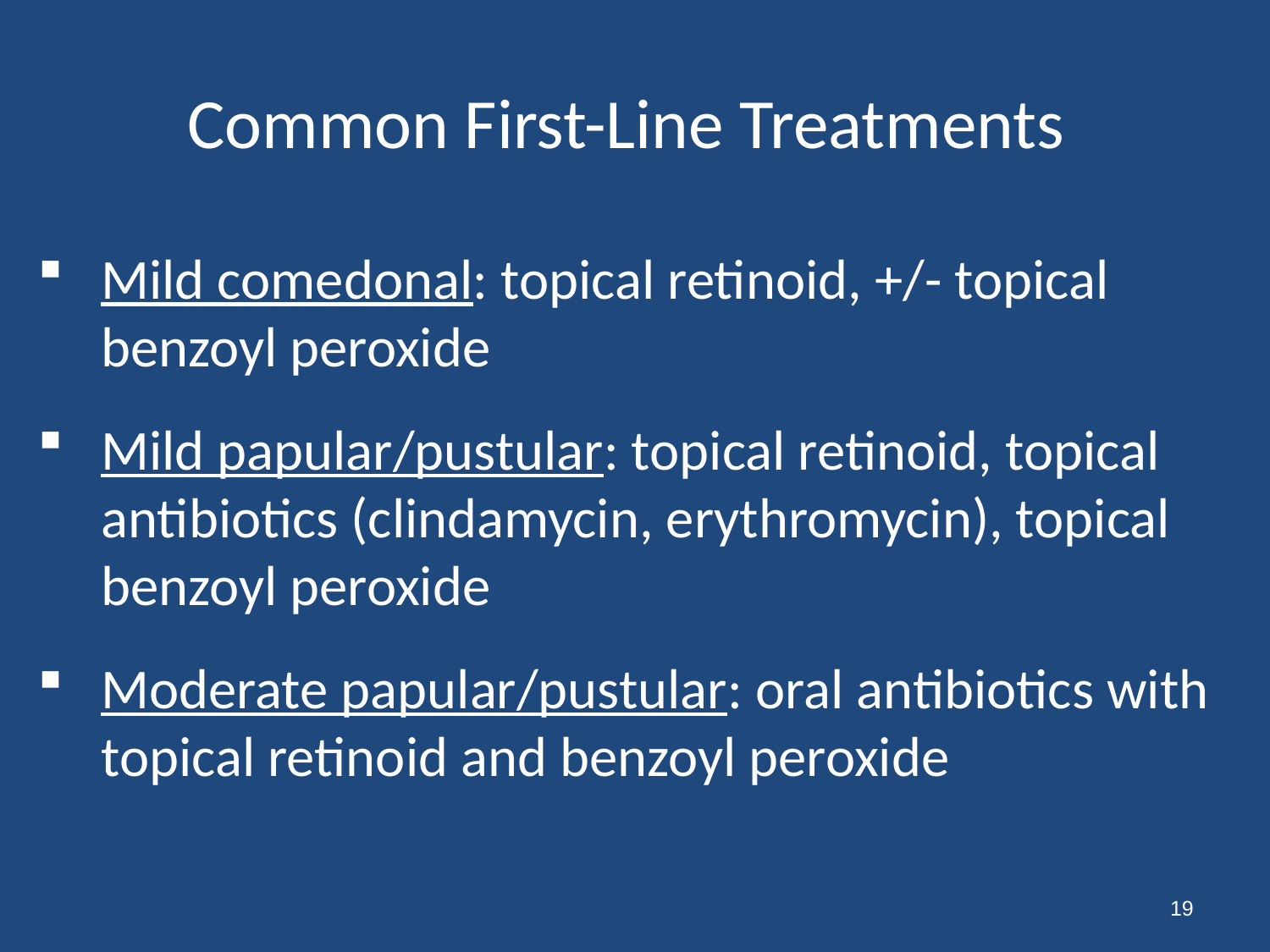

# Common First-Line Treatments
Mild comedonal: topical retinoid, +/- topical benzoyl peroxide

Mild papular/pustular: topical retinoid, topical antibiotics (clindamycin, erythromycin), topical benzoyl peroxide

Moderate papular/pustular: oral antibiotics with topical retinoid and benzoyl peroxide
19